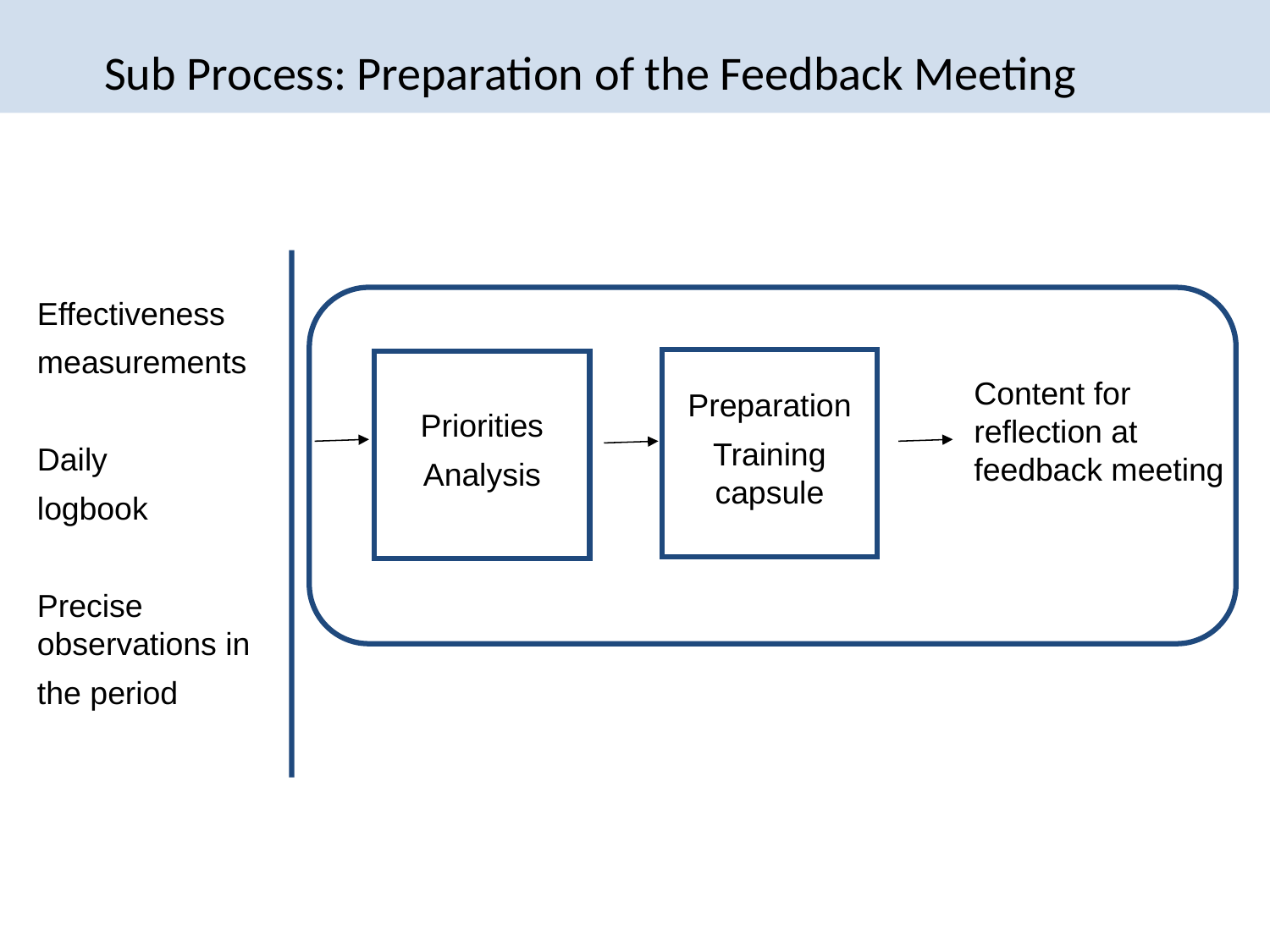

Sub Process: Preparation of the Feedback Meeting

Effectiveness
measurements

Daily
logbook

Precise observations in
the period

Content for reflection at feedback meeting
Preparation
Training capsule
Priorities
Analysis